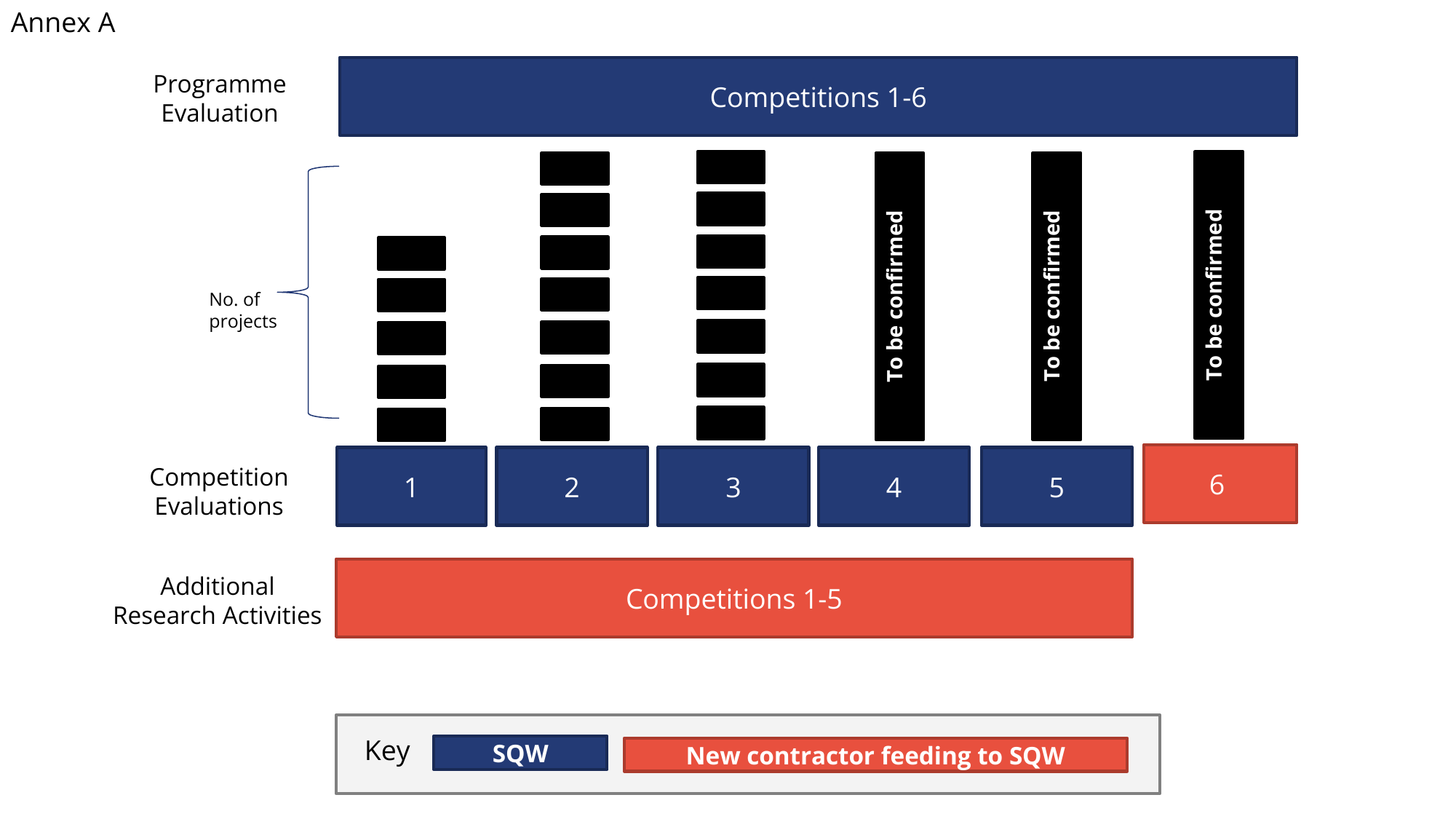

Annex A
Competitions 1-6
Programme Evaluation

To be confirmed

To be confirmed
To be confirmed

No. of projects
6
1
2
3
4
5
Competition Evaluations
Competitions 1-5
Additional Research Activities

Key
SQW
New contractor feeding to SQW